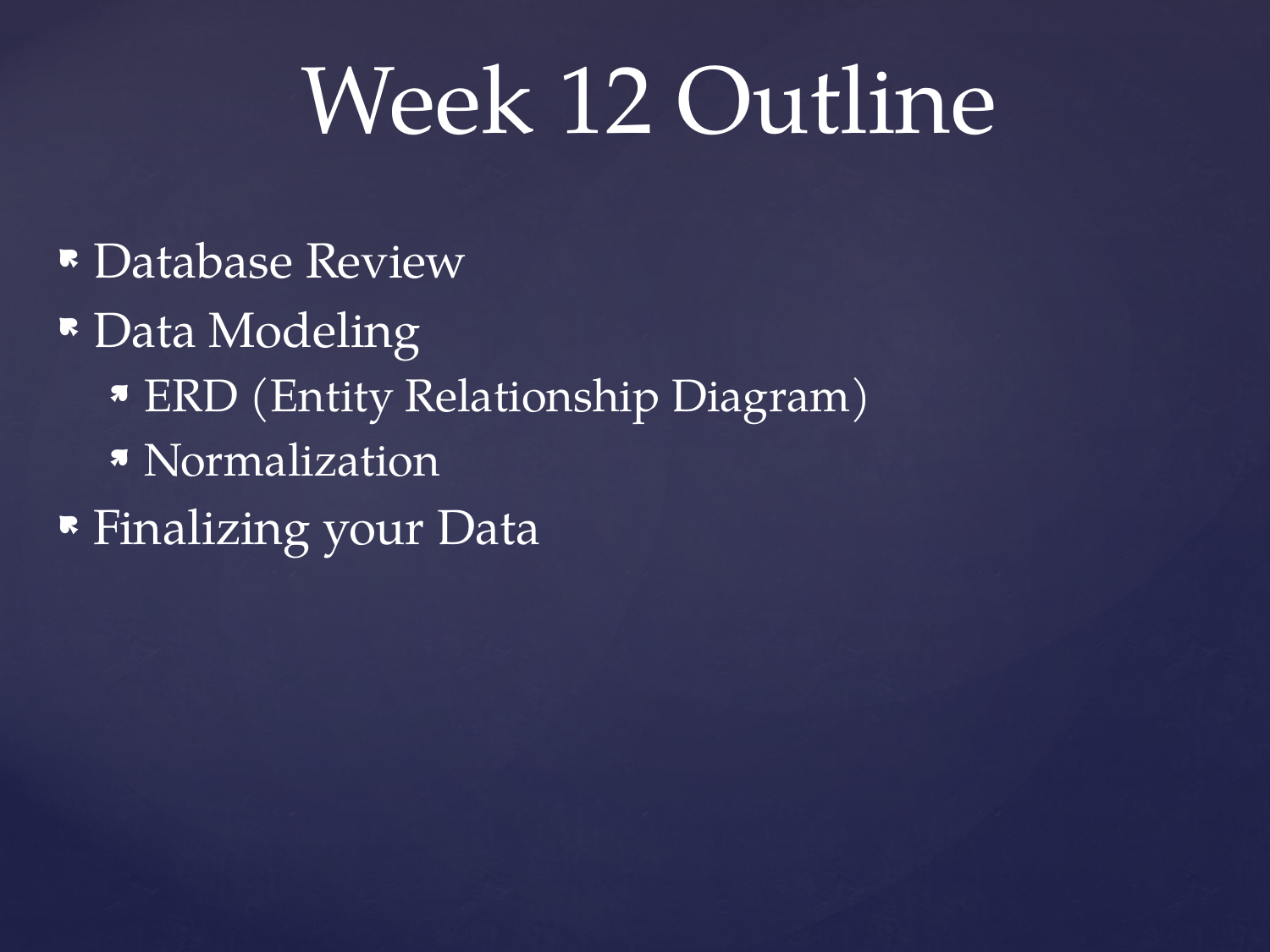

Week 12 Outline
Database Review
Data Modeling
ERD (Entity Relationship Diagram)
Normalization
Finalizing your Data